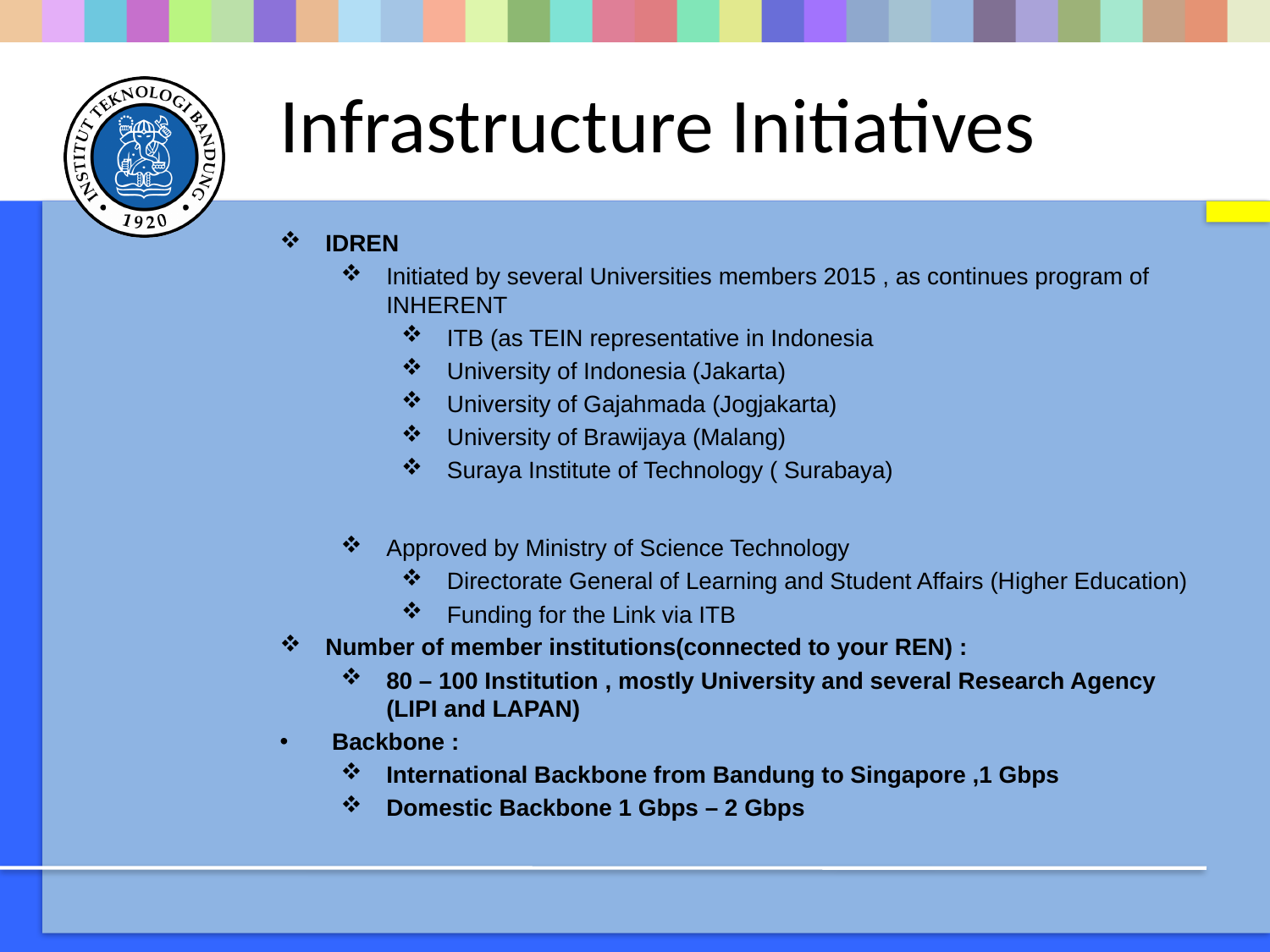

# Infrastructure Initiatives
IDREN
Initiated by several Universities members 2015 , as continues program of INHERENT
ITB (as TEIN representative in Indonesia
University of Indonesia (Jakarta)
University of Gajahmada (Jogjakarta)
University of Brawijaya (Malang)
Suraya Institute of Technology ( Surabaya)

Approved by Ministry of Science Technology
Directorate General of Learning and Student Affairs (Higher Education)
Funding for the Link via ITB
Number of member institutions(connected to your REN) :
80 – 100 Institution , mostly University and several Research Agency  (LIPI and LAPAN)
 Backbone :
International Backbone from Bandung to Singapore ,1 Gbps
Domestic Backbone 1 Gbps – 2 Gbps